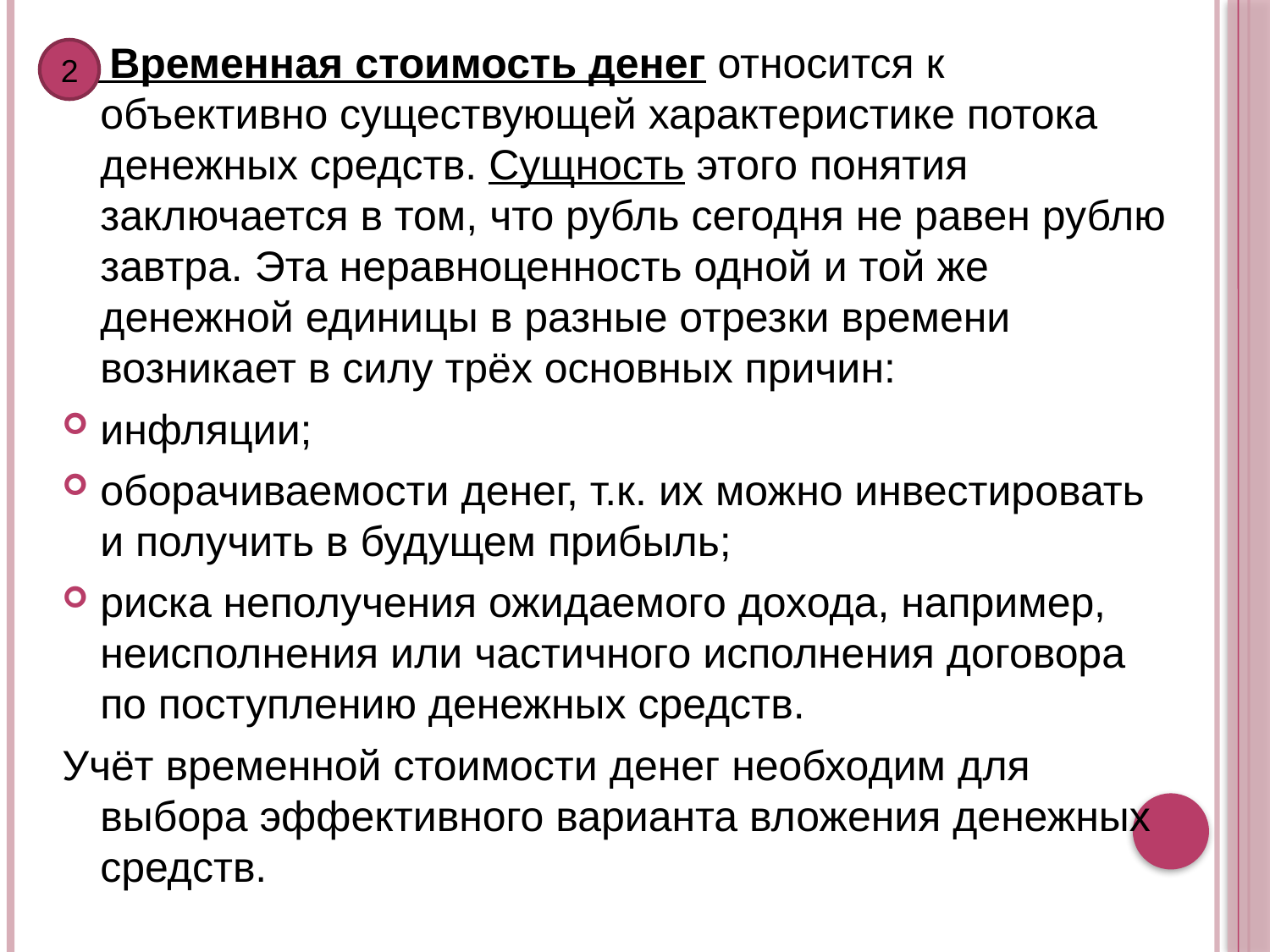

Временная стоимость денег относится к объективно существующей характеристике потока денежных средств. Сущность этого понятия заключается в том, что рубль сегодня не равен рублю завтра. Эта неравноценность одной и той же денежной единицы в разные отрезки времени возникает в силу трёх основных причин:
инфляции;
оборачиваемости денег, т.к. их можно инвестировать и получить в будущем прибыль;
риска неполучения ожидаемого дохода, например, неисполнения или частичного исполнения договора по поступлению денежных средств.
Учёт временной стоимости денег необходим для выбора эффективного варианта вложения денежных средств.

2